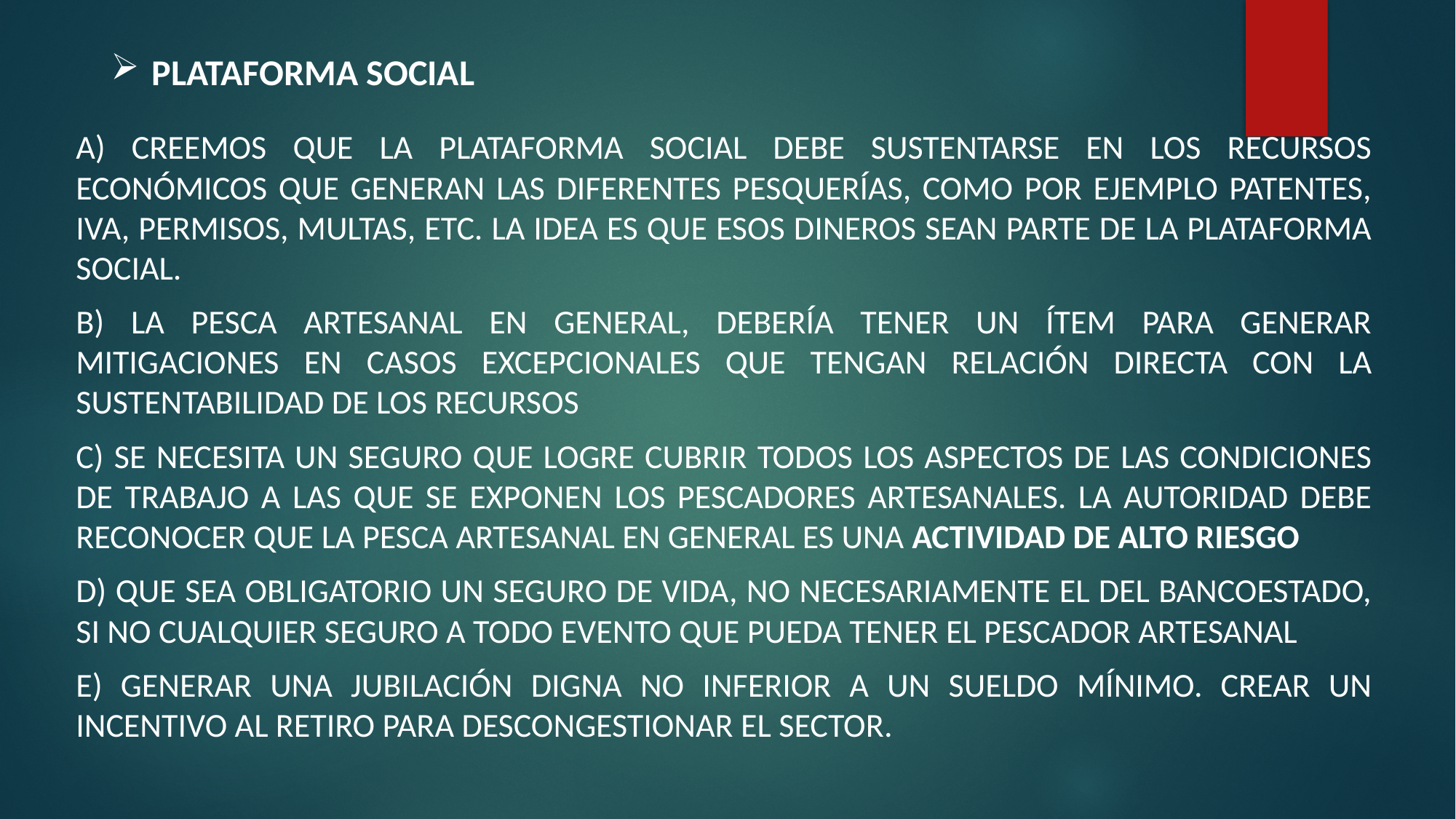

# PLATAFORMA SOCIAL
A) CREEMOS QUE LA PLATAFORMA SOCIAL DEBE SUSTENTARSE EN LOS RECURSOS ECONÓMICOS QUE GENERAN LAS DIFERENTES PESQUERÍAS, COMO POR EJEMPLO PATENTES, IVA, PERMISOS, MULTAS, ETC. LA IDEA ES QUE ESOS DINEROS SEAN PARTE DE LA PLATAFORMA SOCIAL.
B) LA PESCA ARTESANAL EN GENERAL, DEBERÍA TENER UN ÍTEM PARA GENERAR MITIGACIONES EN CASOS EXCEPCIONALES QUE TENGAN RELACIÓN DIRECTA CON LA SUSTENTABILIDAD DE LOS RECURSOS
C) SE NECESITA UN SEGURO QUE LOGRE CUBRIR TODOS LOS ASPECTOS DE LAS CONDICIONES DE TRABAJO A LAS QUE SE EXPONEN LOS PESCADORES ARTESANALES. LA AUTORIDAD DEBE RECONOCER QUE LA PESCA ARTESANAL EN GENERAL ES UNA ACTIVIDAD DE ALTO RIESGO
D) QUE SEA OBLIGATORIO UN SEGURO DE VIDA, NO NECESARIAMENTE EL DEL BANCOESTADO, SI NO CUALQUIER SEGURO A TODO EVENTO QUE PUEDA TENER EL PESCADOR ARTESANAL
E) GENERAR UNA JUBILACIÓN DIGNA NO INFERIOR A UN SUELDO MÍNIMO. CREAR UN INCENTIVO AL RETIRO PARA DESCONGESTIONAR EL SECTOR.